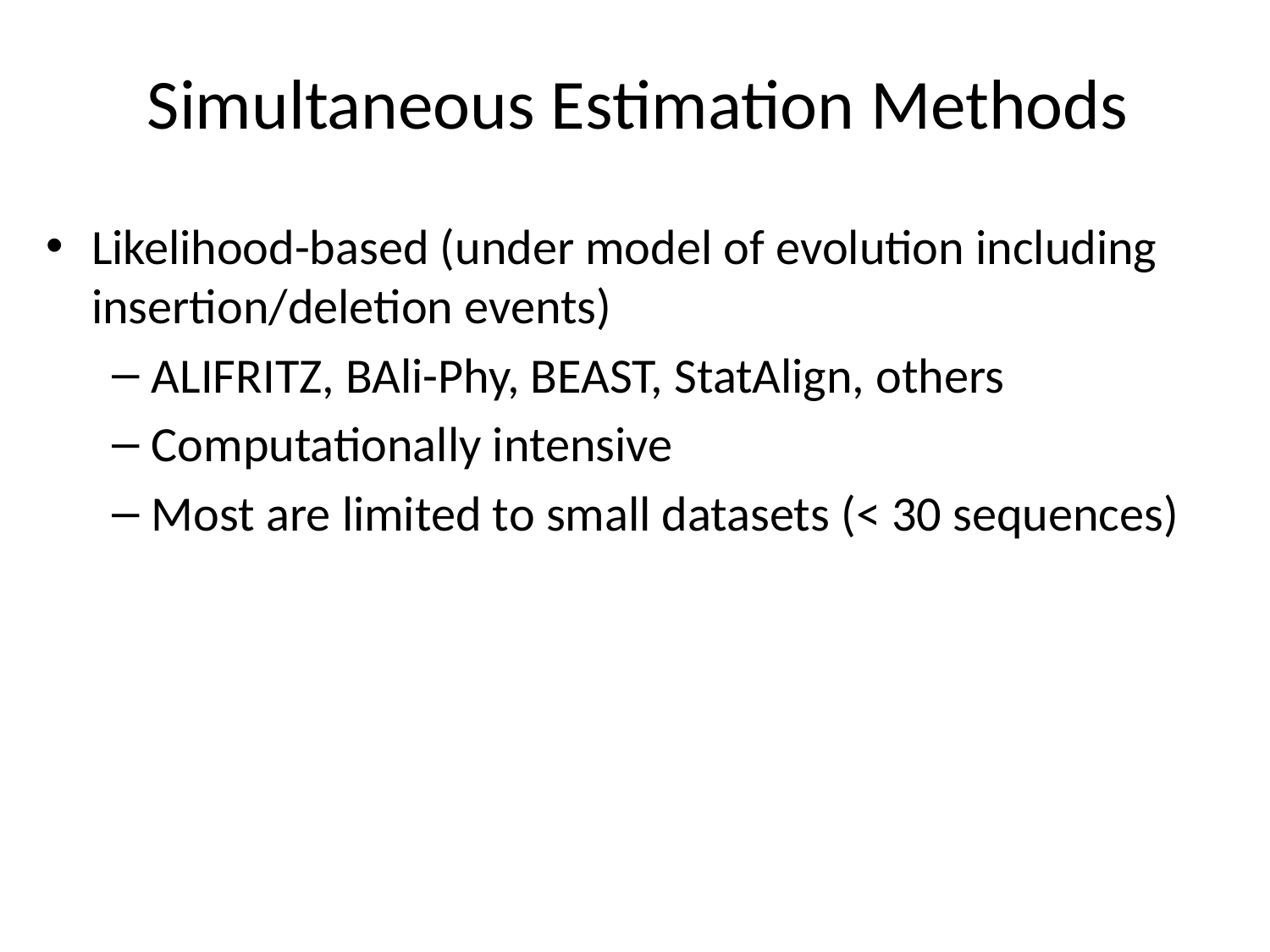

# Simultaneous Estimation Methods
Likelihood-based (under model of evolution including insertion/deletion events)‏
ALIFRITZ, BAli-Phy, BEAST, StatAlign, others
Computationally intensive
Most are limited to small datasets (< 30 sequences)